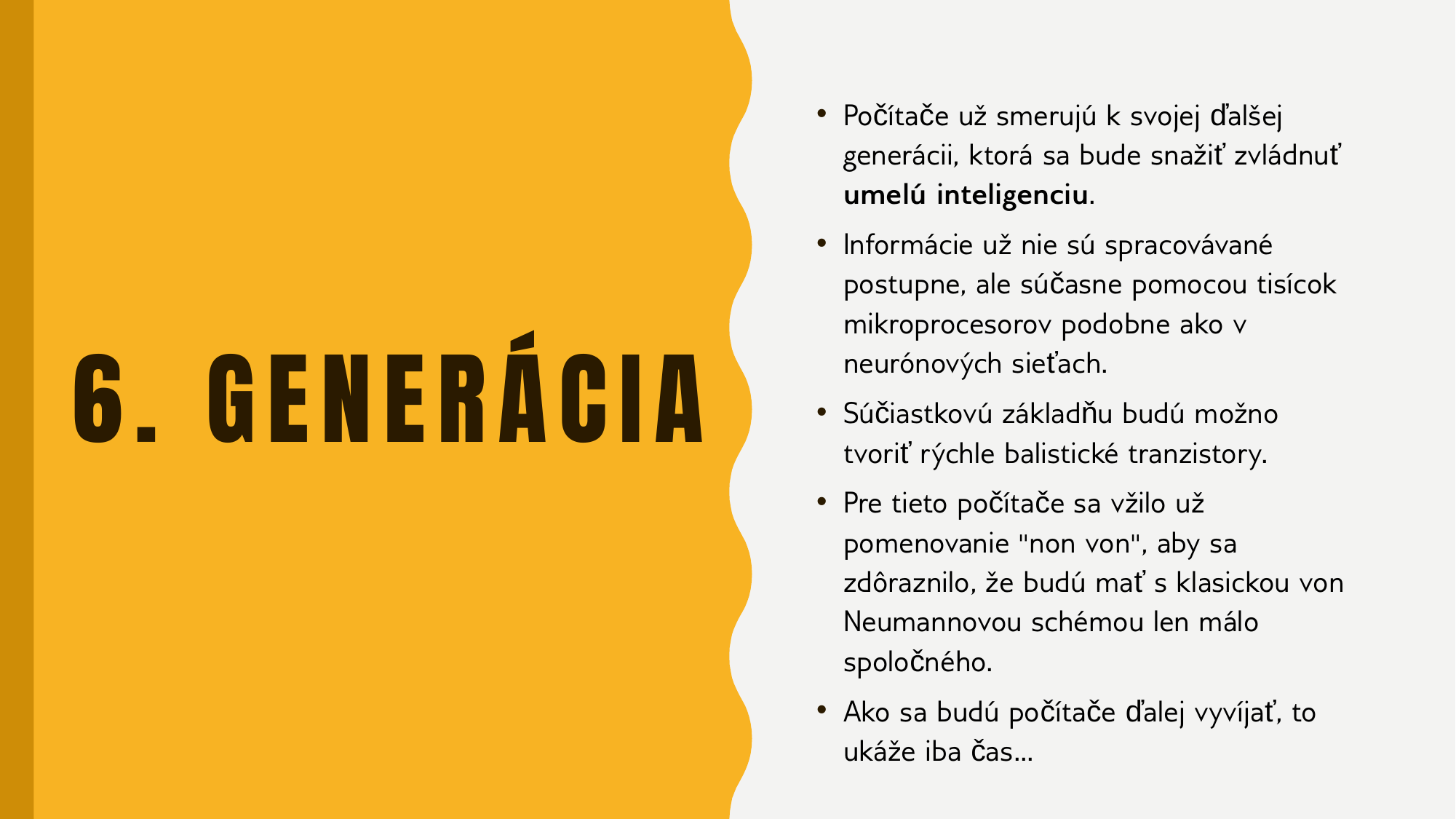

Počítače už smerujú k svojej ďalšej generácii, ktorá sa bude snažiť zvládnuť umelú inteligenciu.
Informácie už nie sú spracovávané postupne, ale súčasne pomocou tisícok mikroprocesorov podobne ako v neurónových sieťach.
Súčiastkovú základňu budú možno tvoriť rýchle balistické tranzistory.
Pre tieto počítače sa vžilo už pomenovanie "non von", aby sa zdôraznilo, že budú mať s klasickou von Neumannovou schémou len málo spoločného.
Ako sa budú počítače ďalej vyvíjať, to ukáže iba čas...
# 6. generácia